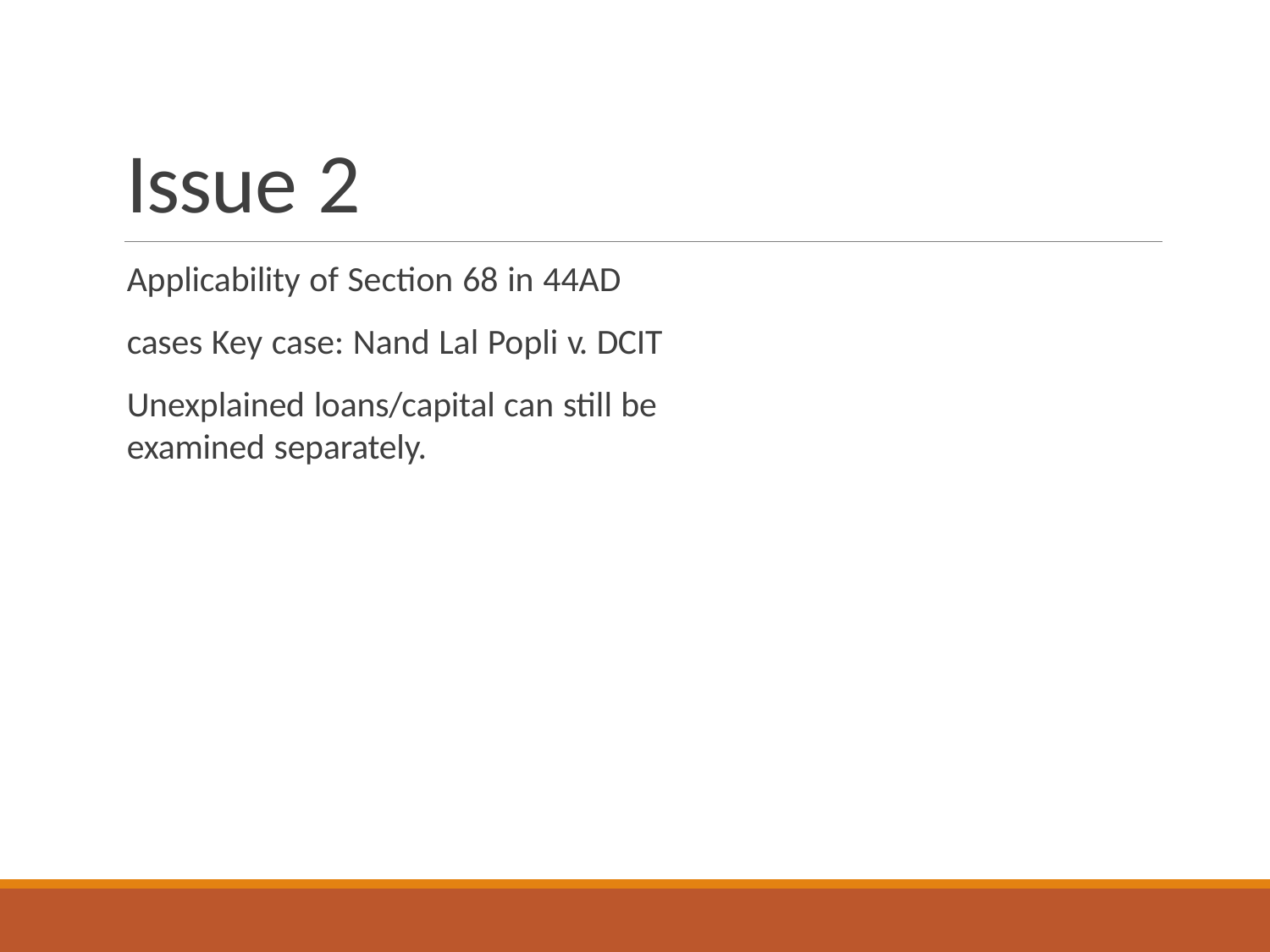

# Issue 2
Applicability of Section 68 in 44AD cases Key case: Nand Lal Popli v. DCIT
Unexplained loans/capital can still be examined separately.